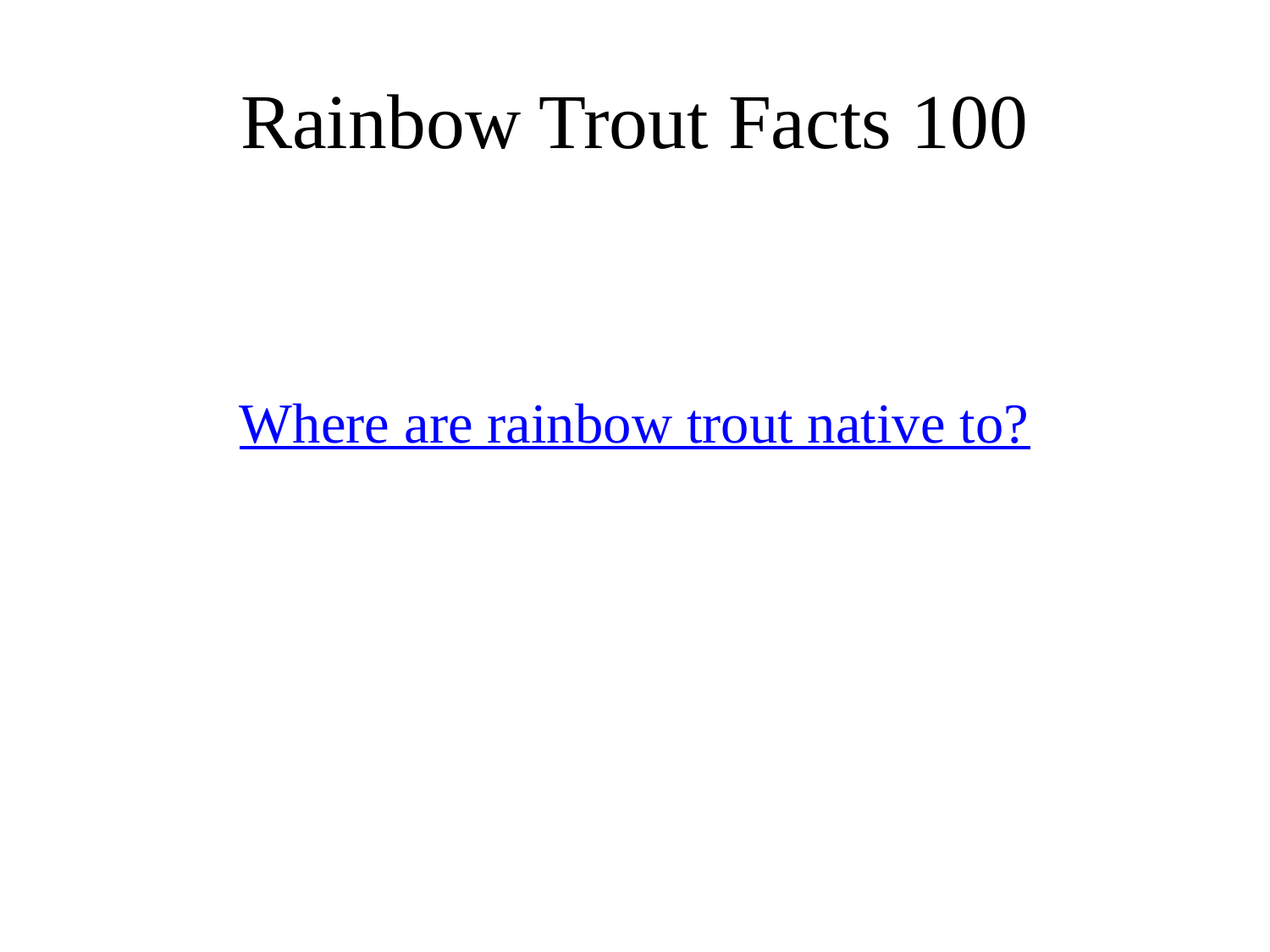

# Rainbow Trout Facts 100

Where are rainbow trout native to?